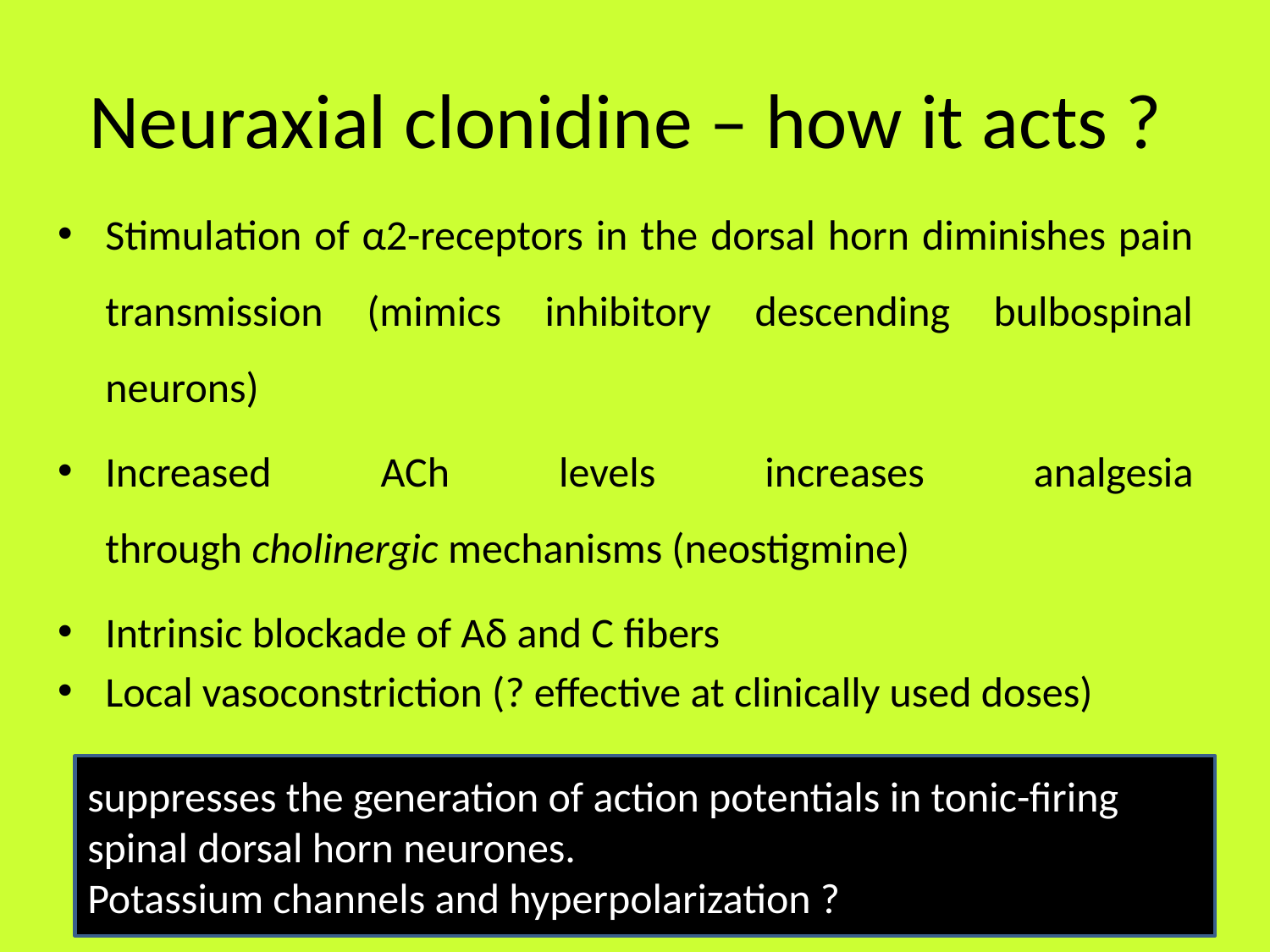

# Neuraxial clonidine – how it acts ?
Stimulation of α2-receptors in the dorsal horn diminishes pain transmission (mimics inhibitory descending bulbospinal neurons)
Increased ACh levels increases analgesia through cholinergic mechanisms (neostigmine)
Intrinsic blockade of Aδ and C fibers
Local vasoconstriction (? effective at clinically used doses)
suppresses the generation of action potentials in tonic-firing spinal dorsal horn neurones.
Potassium channels and hyperpolarization ?